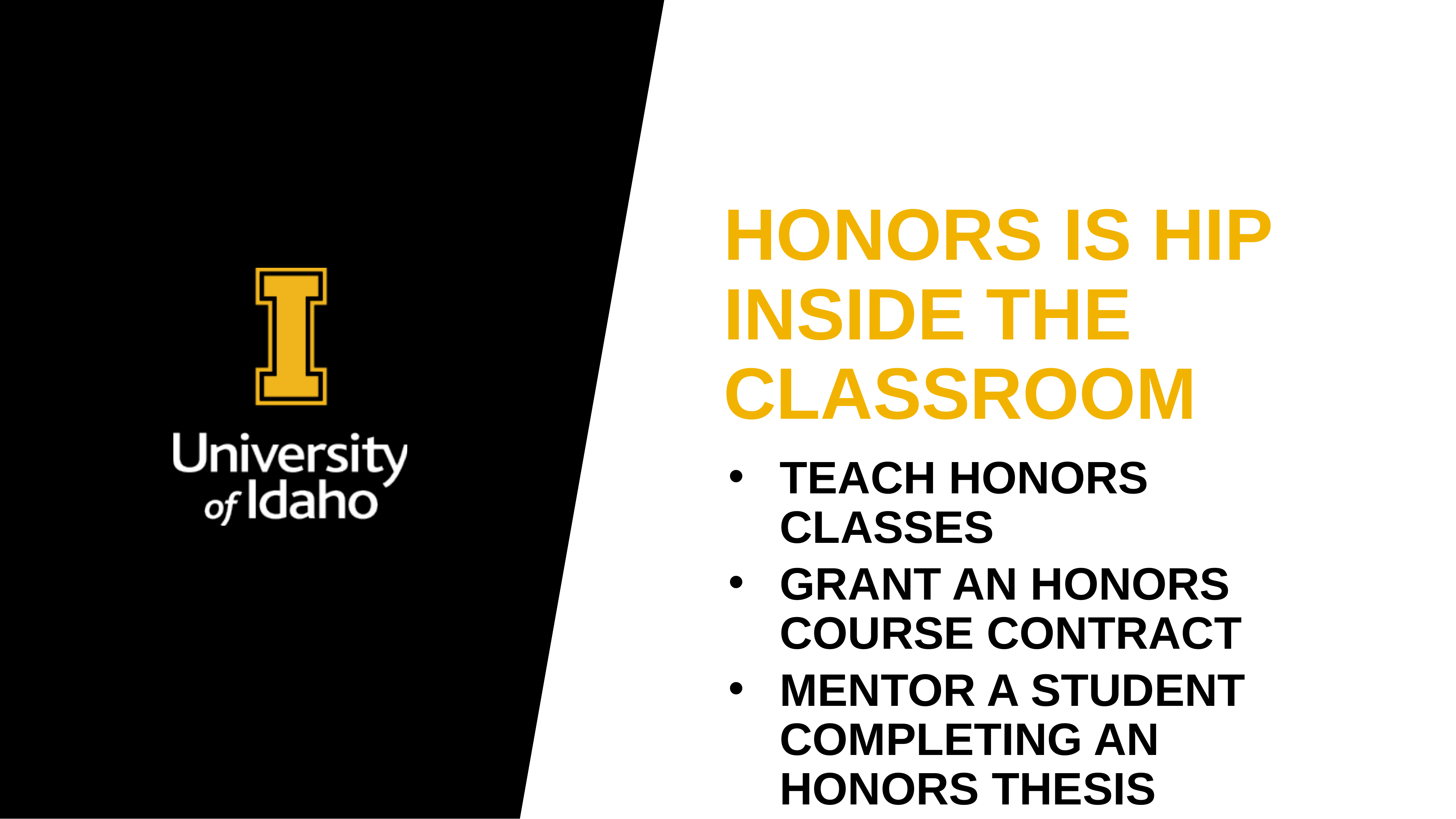

# Honors is HIP inside the classroom
Teach honors classes
Grant an Honors course contract
Mentor a student completing an Honors Thesis